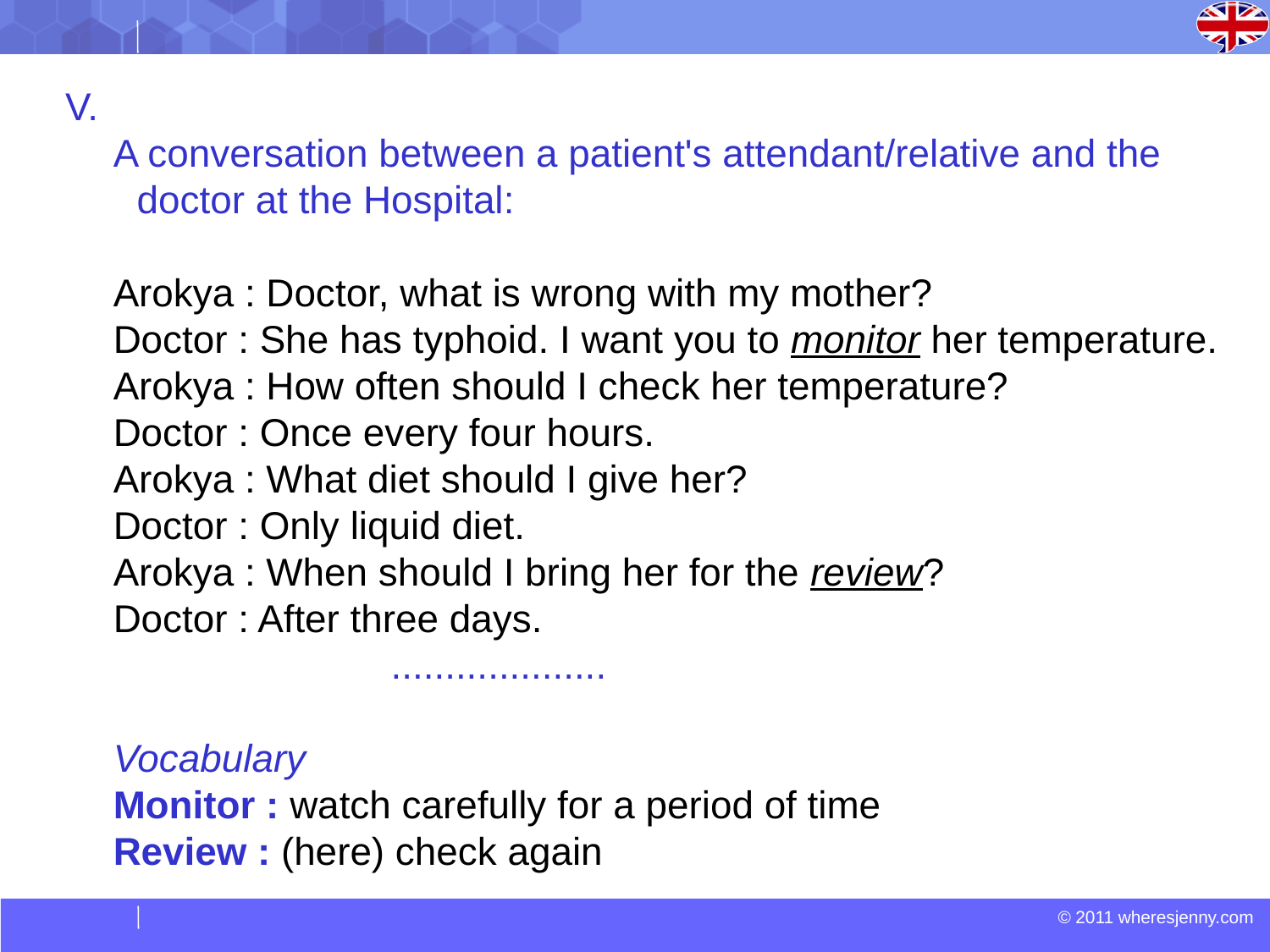

A conversation between a patient's attendant/relative and the doctor at the Hospital:

Arokya : Doctor, what is wrong with my mother?
Doctor : She has typhoid. I want you to monitor her temperature.
Arokya : How often should I check her temperature?
Doctor : Once every four hours.
Arokya : What diet should I give her?
Doctor : Only liquid diet.
Arokya : When should I bring her for the review?
Doctor : After three days.
			....................

Vocabulary
Monitor : watch carefully for a period of time
Review : (here) check again